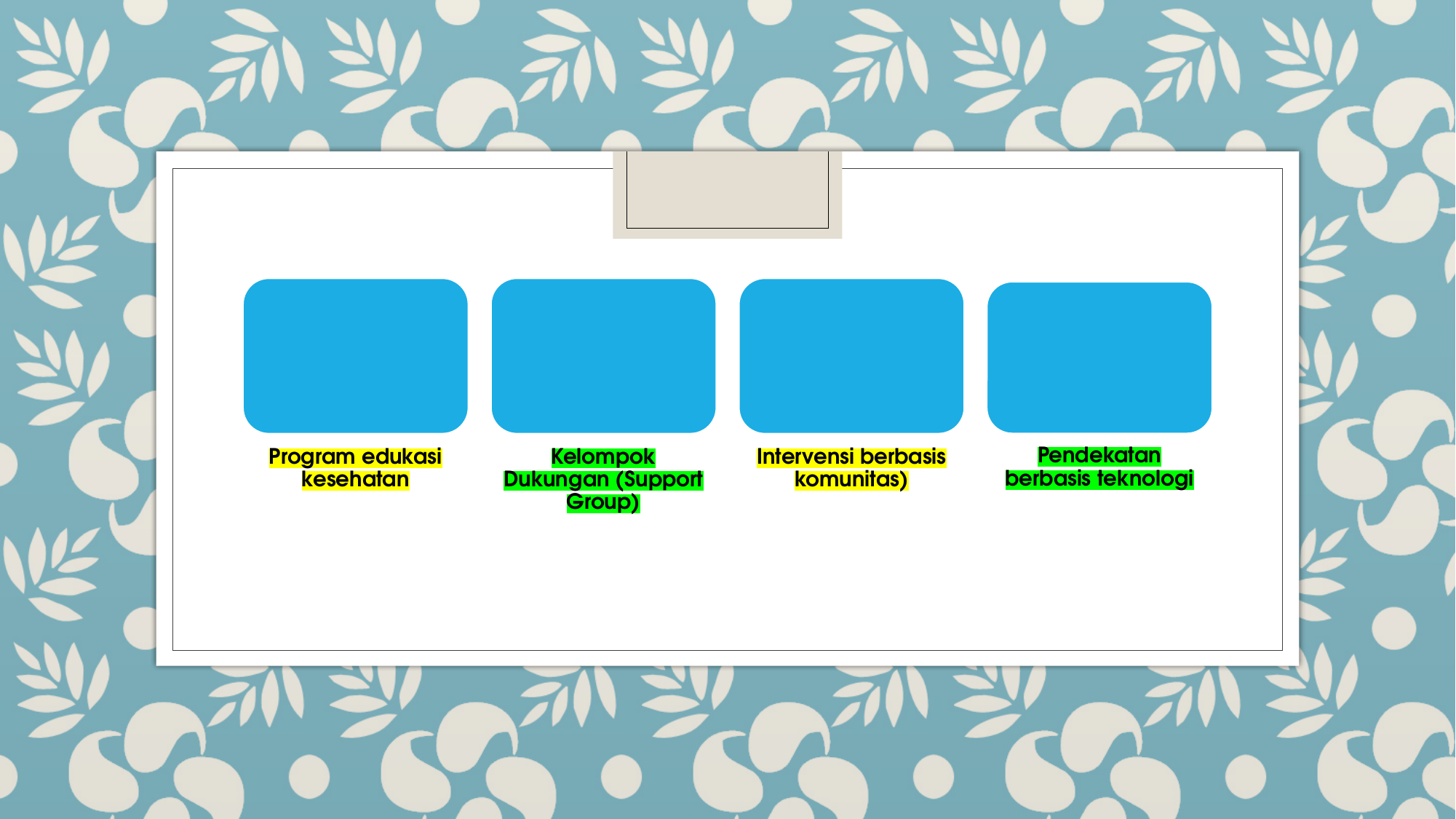

Program edukasi kesehatan
Kelompok Dukungan (Support Group)
Intervensi berbasis komunitas)
Pendekatan berbasis teknologi